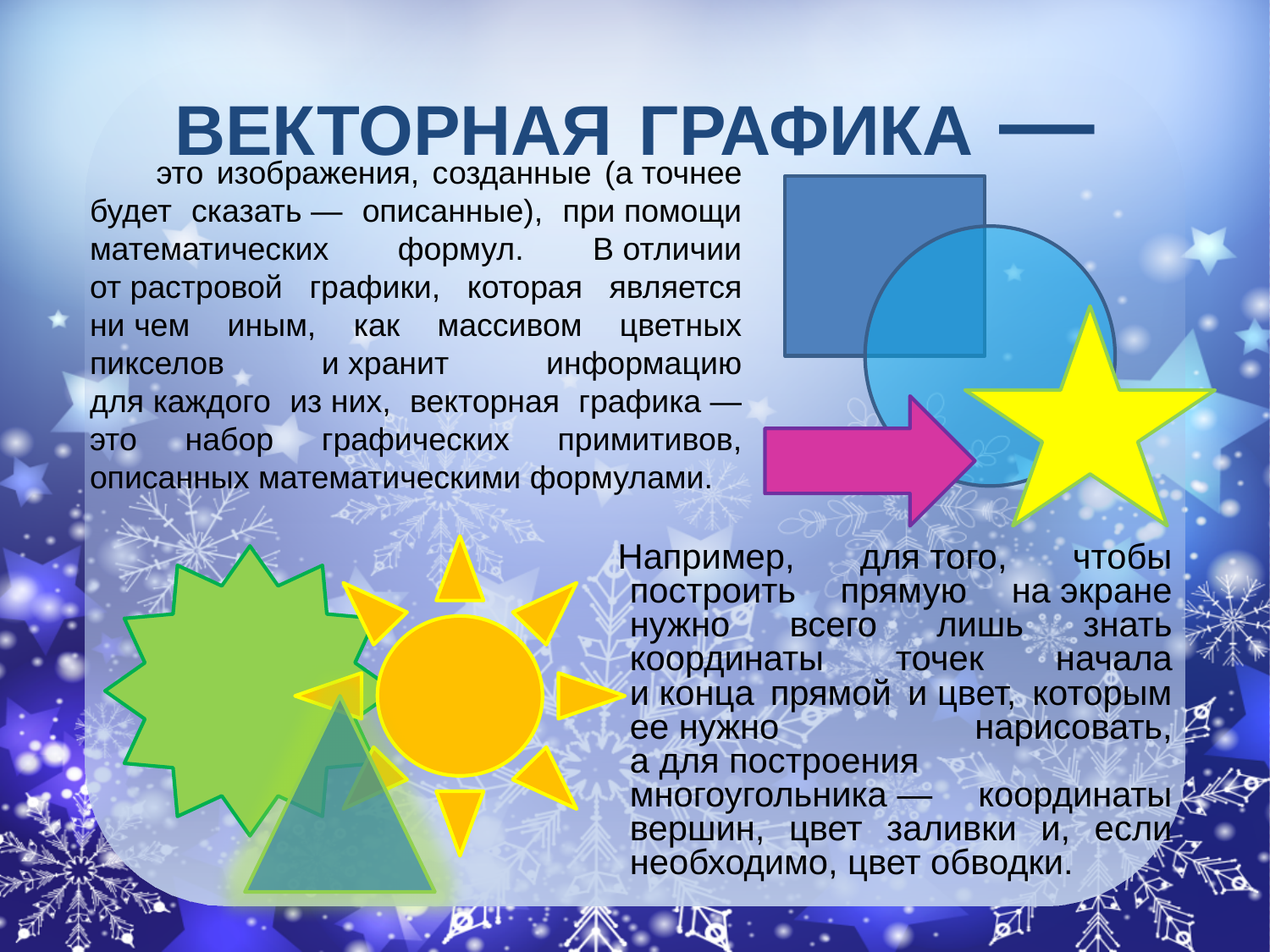

# Векторная графика —

      это изображения, созданные (а точнее будет сказать — описанные), при помощи математических формул. В отличии от растровой графики, которая является ни чем иным, как массивом цветных пикселов и хранит информацию для каждого из них, векторная графика — это набор графических примитивов, описанных математическими формулами.

Например, для того, чтобы построить прямую на экране нужно всего лишь знать координаты точек начала и конца прямой и цвет, которым ее нужно нарисовать, а для построения многоугольника — координаты вершин, цвет заливки и, если необходимо, цвет обводки.